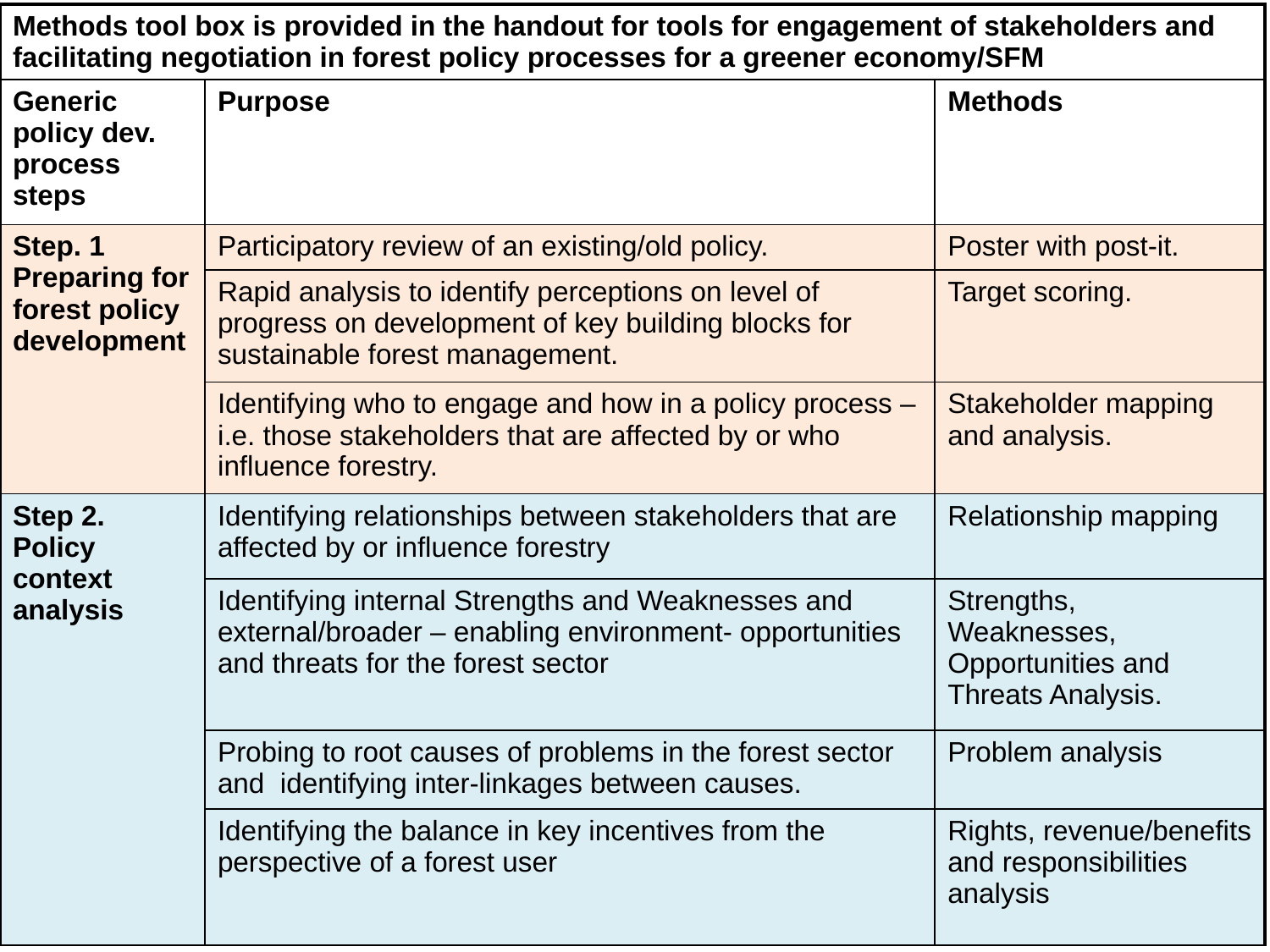

| Methods tool box is provided in the handout for tools for engagement of stakeholders and facilitating negotiation in forest policy processes for a greener economy/SFM |  |  |
| --- | --- | --- |
| Generic policy dev. process steps | Purpose | Methods |
| Step. 1 Preparing for forest policy development | Participatory review of an existing/old policy. | Poster with post-it. |
|  | Rapid analysis to identify perceptions on level of progress on development of key building blocks for sustainable forest management. | Target scoring. |
|  | Identifying who to engage and how in a policy process – i.e. those stakeholders that are affected by or who influence forestry. | Stakeholder mapping and analysis. |
| Step 2. Policy context analysis | Identifying relationships between stakeholders that are affected by or influence forestry | Relationship mapping |
|  | Identifying internal Strengths and Weaknesses and external/broader – enabling environment- opportunities and threats for the forest sector | Strengths, Weaknesses, Opportunities and Threats Analysis. |
|  | Probing to root causes of problems in the forest sector and identifying inter-linkages between causes. | Problem analysis |
|  | Identifying the balance in key incentives from the perspective of a forest user | Rights, revenue/benefits and responsibilities analysis |